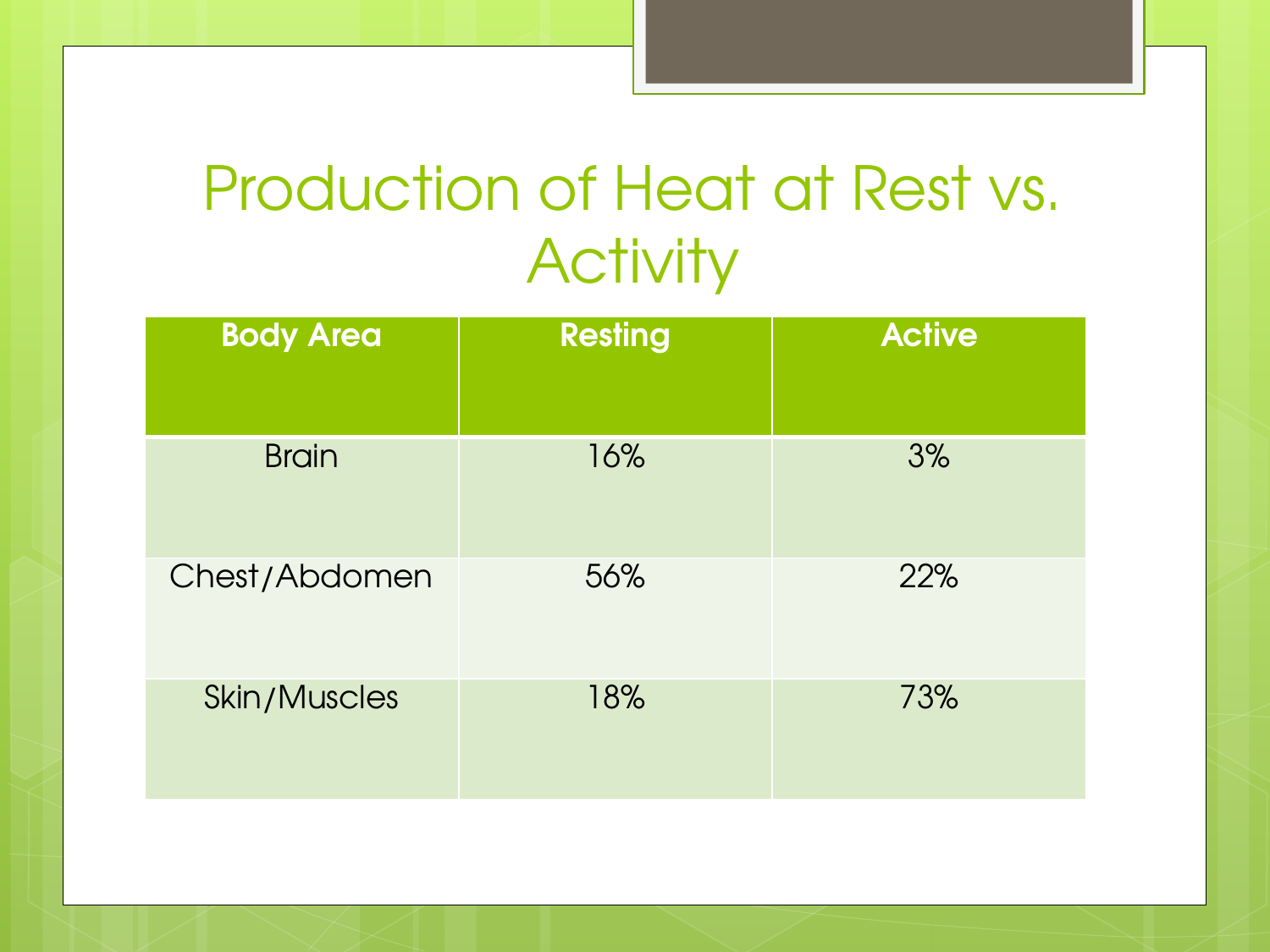

# Production of Heat at Rest vs. Activity
| Body Area | Resting | Active |
| --- | --- | --- |
| Brain | 16% | 3% |
| Chest/Abdomen | 56% | 22% |
| Skin/Muscles | 18% | 73% |